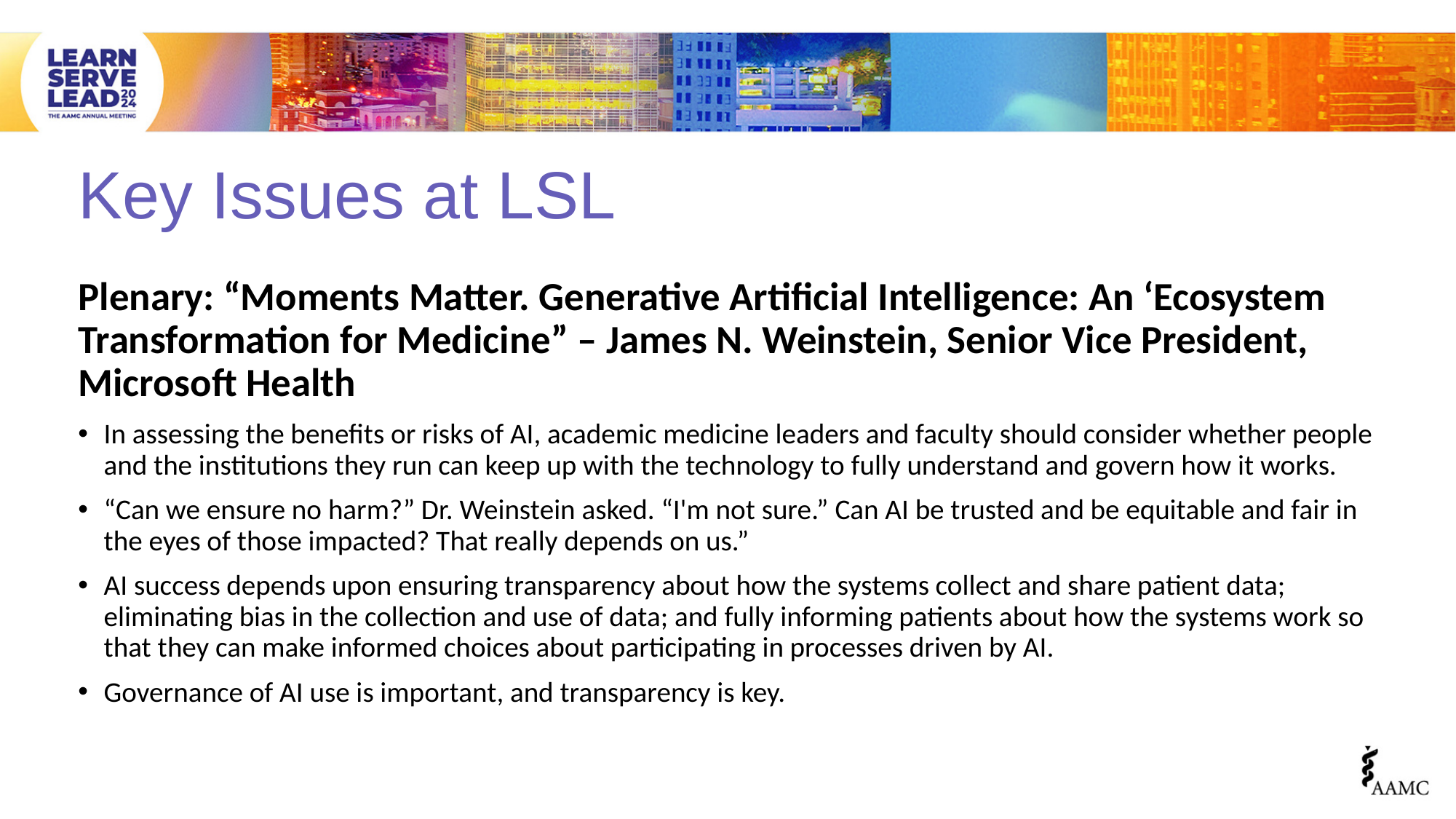

# Key Issues at LSL
Plenary: “Moments Matter. Generative Artificial Intelligence: An ‘Ecosystem Transformation for Medicine” – James N. Weinstein, Senior Vice President, Microsoft Health
In assessing the benefits or risks of AI, academic medicine leaders and faculty should consider whether people and the institutions they run can keep up with the technology to fully understand and govern how it works.
“Can we ensure no harm?” Dr. Weinstein asked. “I'm not sure.” Can AI be trusted and be equitable and fair in the eyes of those impacted? That really depends on us.”
AI success depends upon ensuring transparency about how the systems collect and share patient data; eliminating bias in the collection and use of data; and fully informing patients about how the systems work so that they can make informed choices about participating in processes driven by AI.
Governance of AI use is important, and transparency is key.